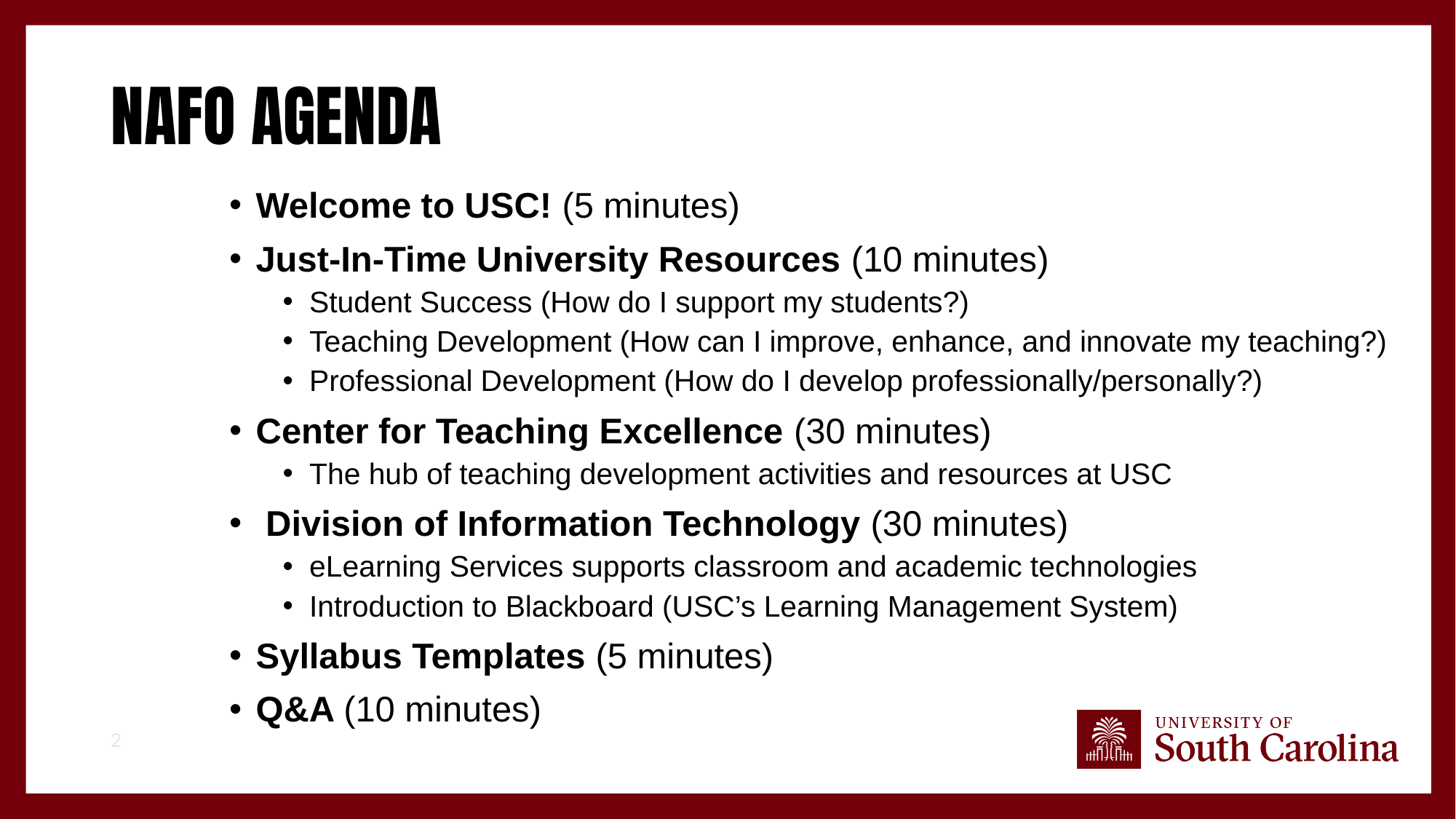

# NAFO Agenda
Welcome to USC! (5 minutes)
Just-In-Time University Resources (10 minutes)
Student Success (How do I support my students?)
Teaching Development (How can I improve, enhance, and innovate my teaching?)
Professional Development (How do I develop professionally/personally?)
Center for Teaching Excellence (30 minutes)
The hub of teaching development activities and resources at USC
 Division of Information Technology (30 minutes)
eLearning Services supports classroom and academic technologies
Introduction to Blackboard (USC’s Learning Management System)
Syllabus Templates (5 minutes)
Q&A (10 minutes)
2